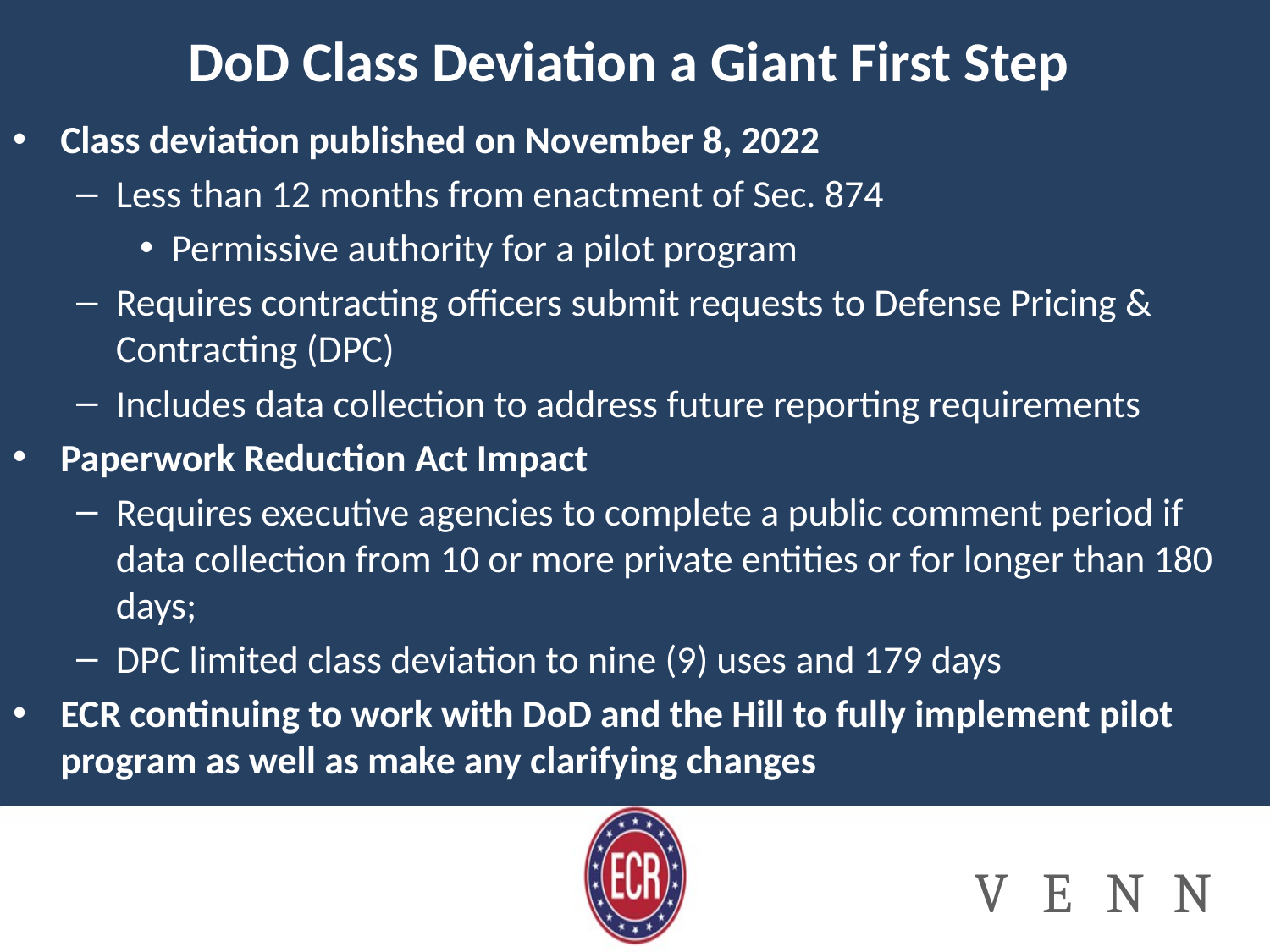

DoD Class Deviation a Giant First Step
Class deviation published on November 8, 2022
Less than 12 months from enactment of Sec. 874
Permissive authority for a pilot program
Requires contracting officers submit requests to Defense Pricing & Contracting (DPC)
Includes data collection to address future reporting requirements
Paperwork Reduction Act Impact
Requires executive agencies to complete a public comment period if data collection from 10 or more private entities or for longer than 180 days;
DPC limited class deviation to nine (9) uses and 179 days
ECR continuing to work with DoD and the Hill to fully implement pilot program as well as make any clarifying changes